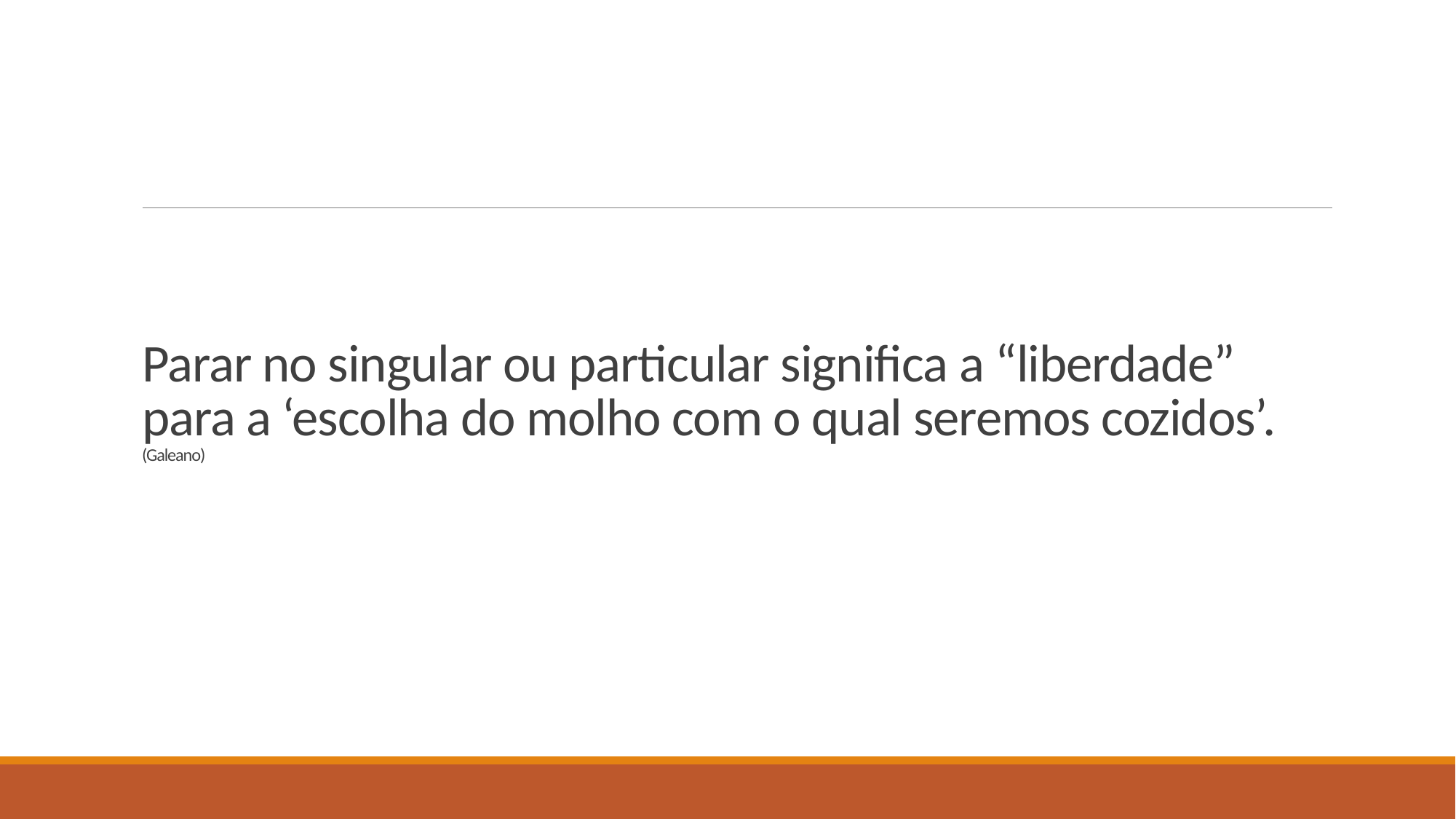

# Parar no singular ou particular significa a “liberdade” para a ‘escolha do molho com o qual seremos cozidos’. (Galeano)